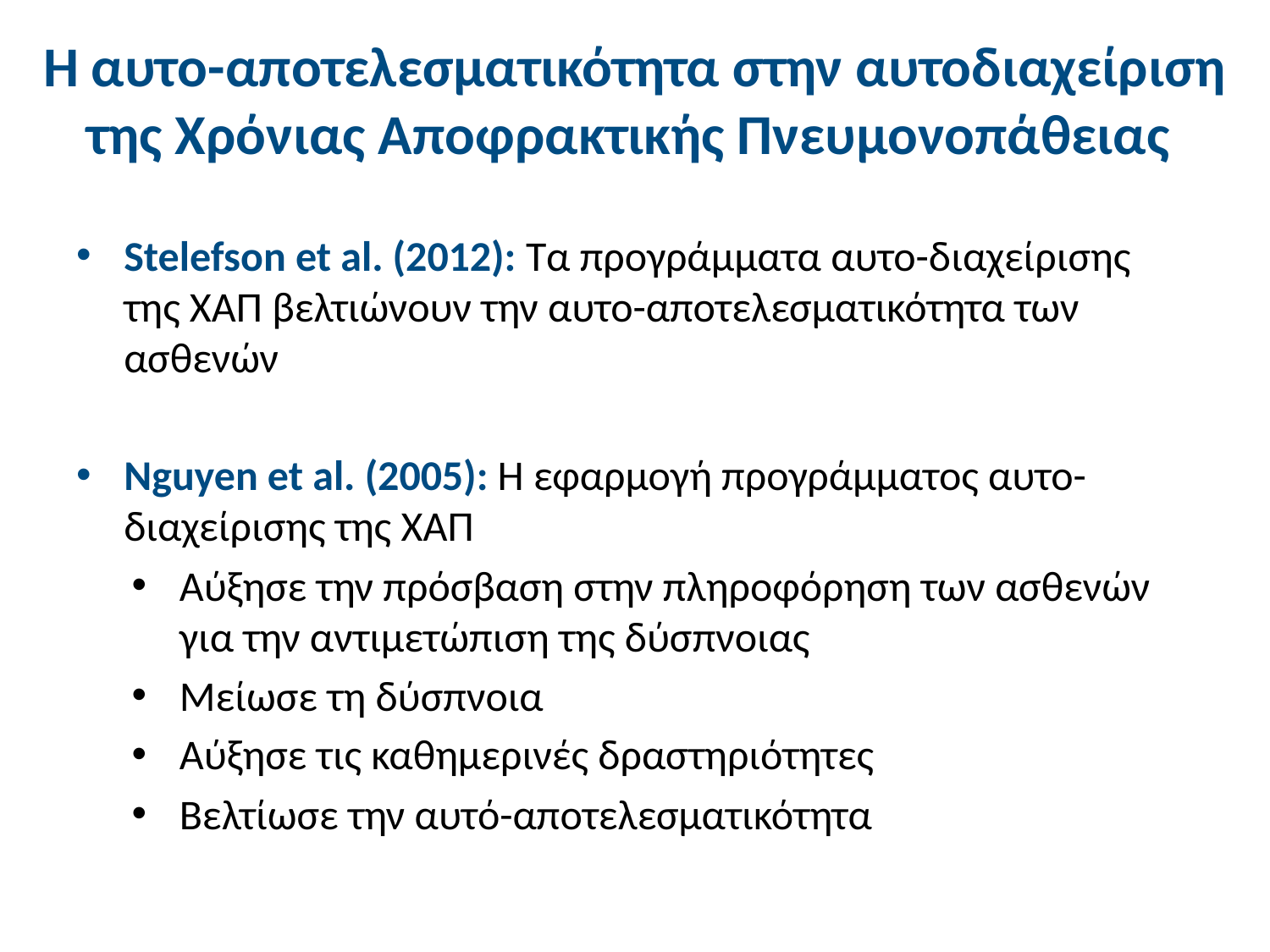

# Η αυτο-αποτελεσματικότητα στην αυτοδιαχείριση της Χρόνιας Αποφρακτικής Πνευμονοπάθειας
Stelefson et al. (2012): Τα προγράμματα αυτο-διαχείρισης της ΧΑΠ βελτιώνουν την αυτο-αποτελεσματικότητα των ασθενών

Νguyen et al. (2005): Η εφαρμογή προγράμματος αυτο-διαχείρισης της ΧΑΠ
Αύξησε την πρόσβαση στην πληροφόρηση των ασθενών για την αντιμετώπιση της δύσπνοιας
Μείωσε τη δύσπνοια
Αύξησε τις καθημερινές δραστηριότητες
Βελτίωσε την αυτό-αποτελεσματικότητα